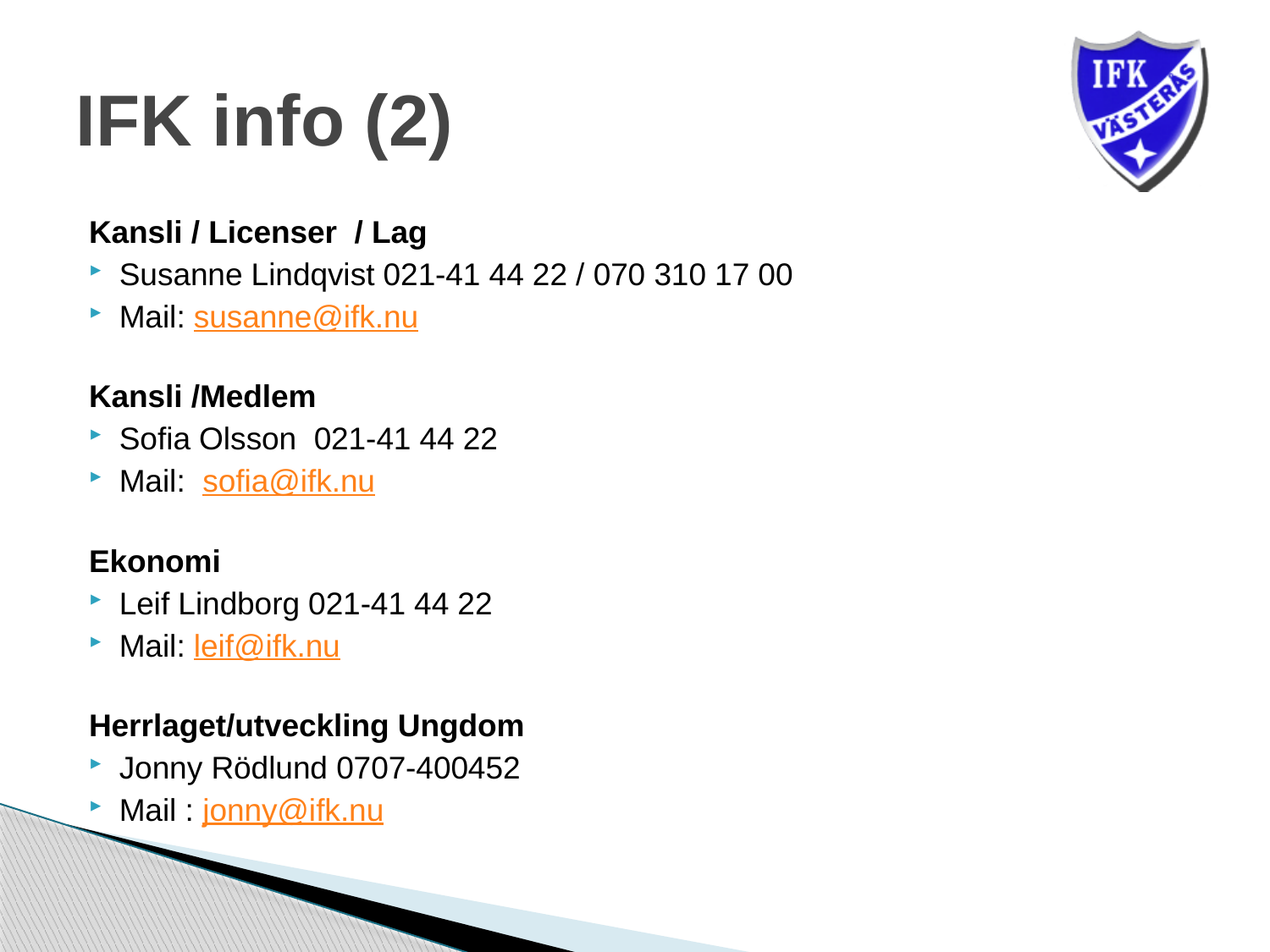

# IFK info (2)
Kansli / Licenser  / Lag
Susanne Lindqvist 021-41 44 22 / 070 310 17 00
Mail: susanne@ifk.nu
Kansli /Medlem
Sofia Olsson  021-41 44 22
Mail:  sofia@ifk.nu
Ekonomi
Leif Lindborg 021-41 44 22
Mail: leif@ifk.nu
Herrlaget/utveckling Ungdom
Jonny Rödlund 0707-400452
Mail : jonny@ifk.nu